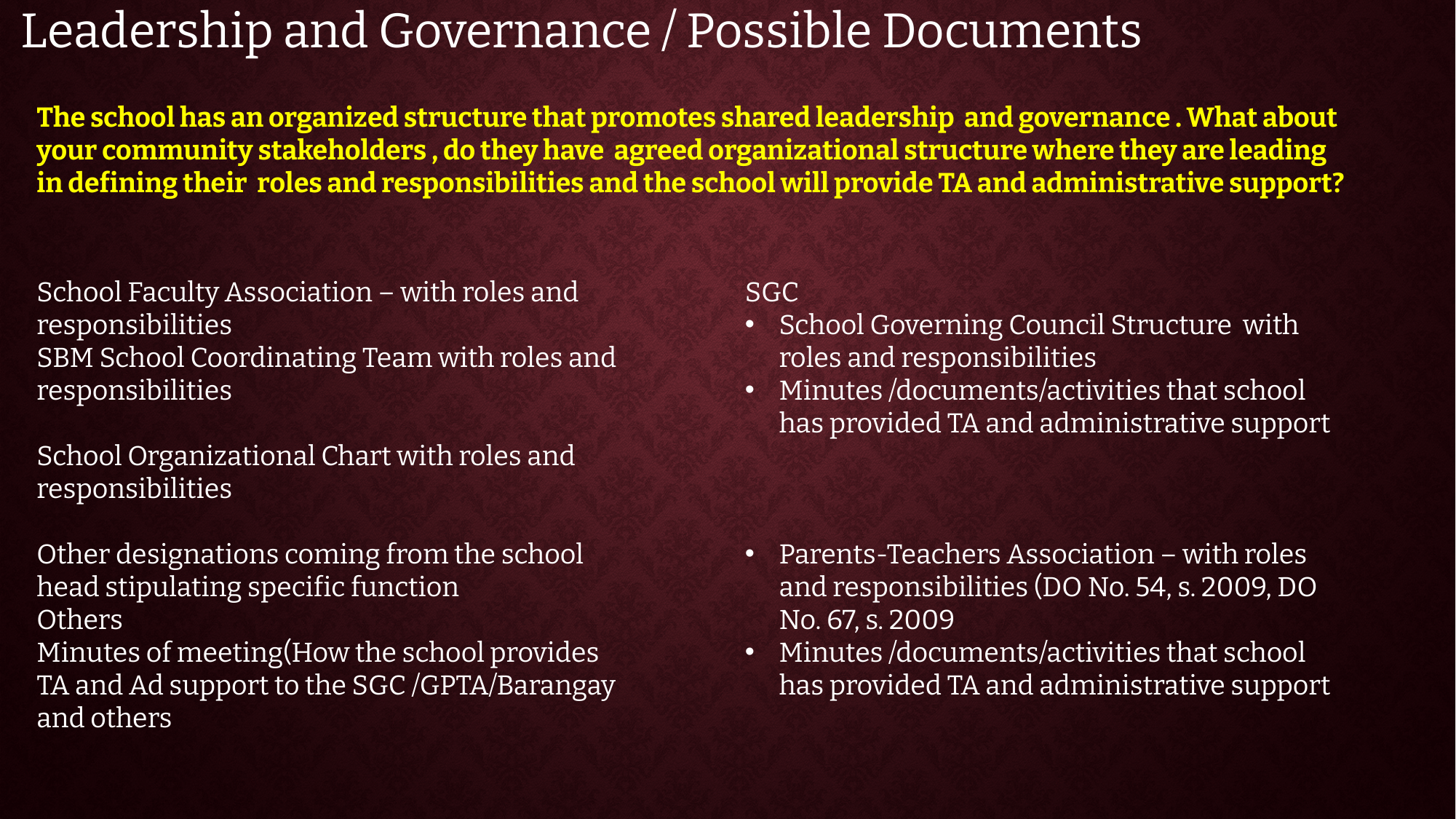

Leadership and Governance / Possible Documents
The school has an organized structure that promotes shared leadership  and governance . What about your community stakeholders , do they have  agreed organizational structure where they are leading in defining their  roles and responsibilities and the school will provide TA and administrative support?
School Faculty Association – with roles and responsibilities
SBM School Coordinating Team with roles and responsibilities

School Organizational Chart with roles and responsibilities

Other designations coming from the school head stipulating specific function
Others
Minutes of meeting(How the school provides TA and Ad support to the SGC /GPTA/Barangay and others
SGC
School Governing Council Structure  with roles and responsibilities
Minutes /documents/activities that school has provided TA and administrative support

Parents-Teachers Association – with roles and responsibilities (DO No. 54, s. 2009, DO No. 67, s. 2009
Minutes /documents/activities that school has provided TA and administrative support